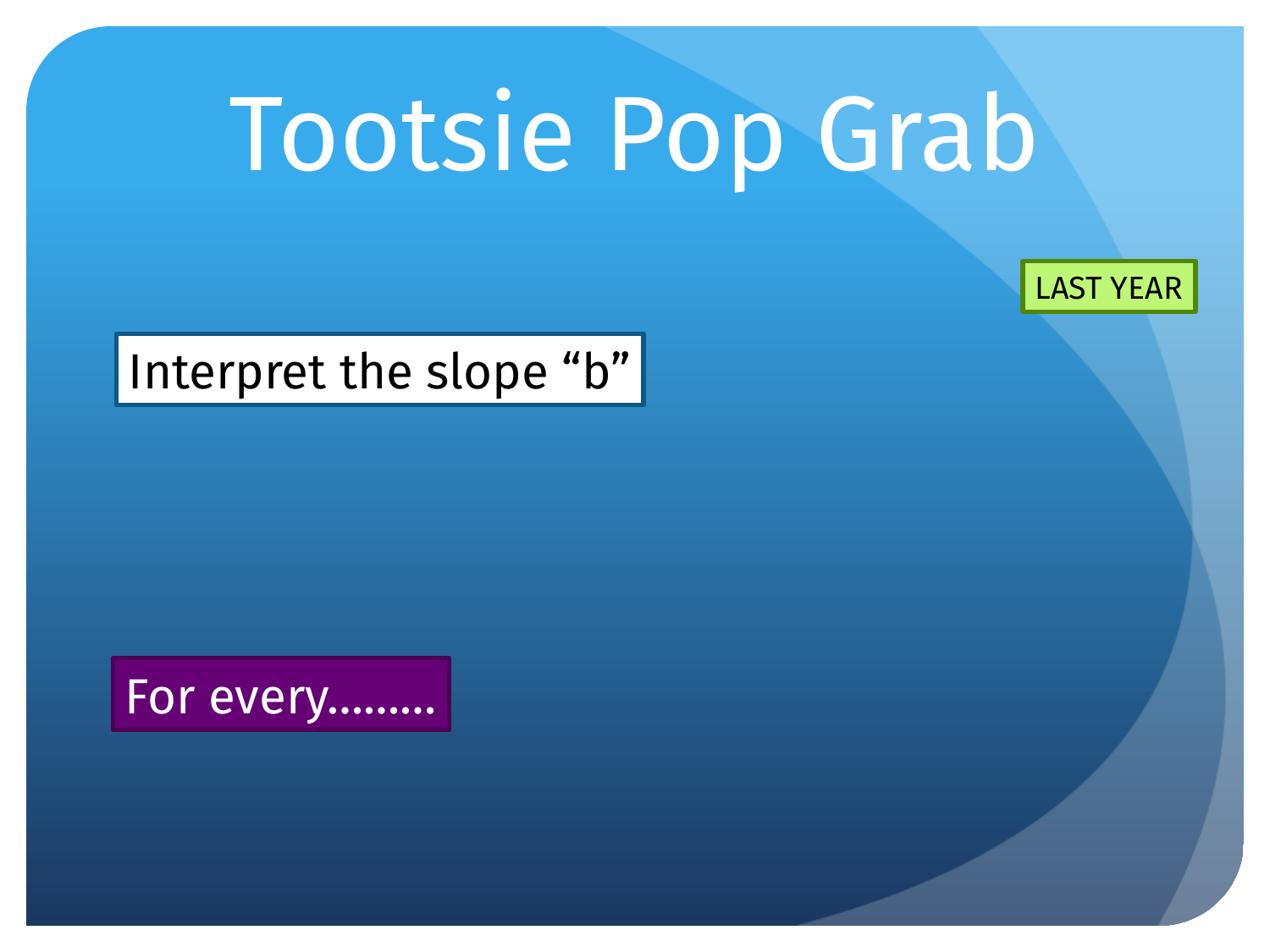

# Tootsie Pop Grab
LAST YEAR
Interpret the slope “b”
For every………